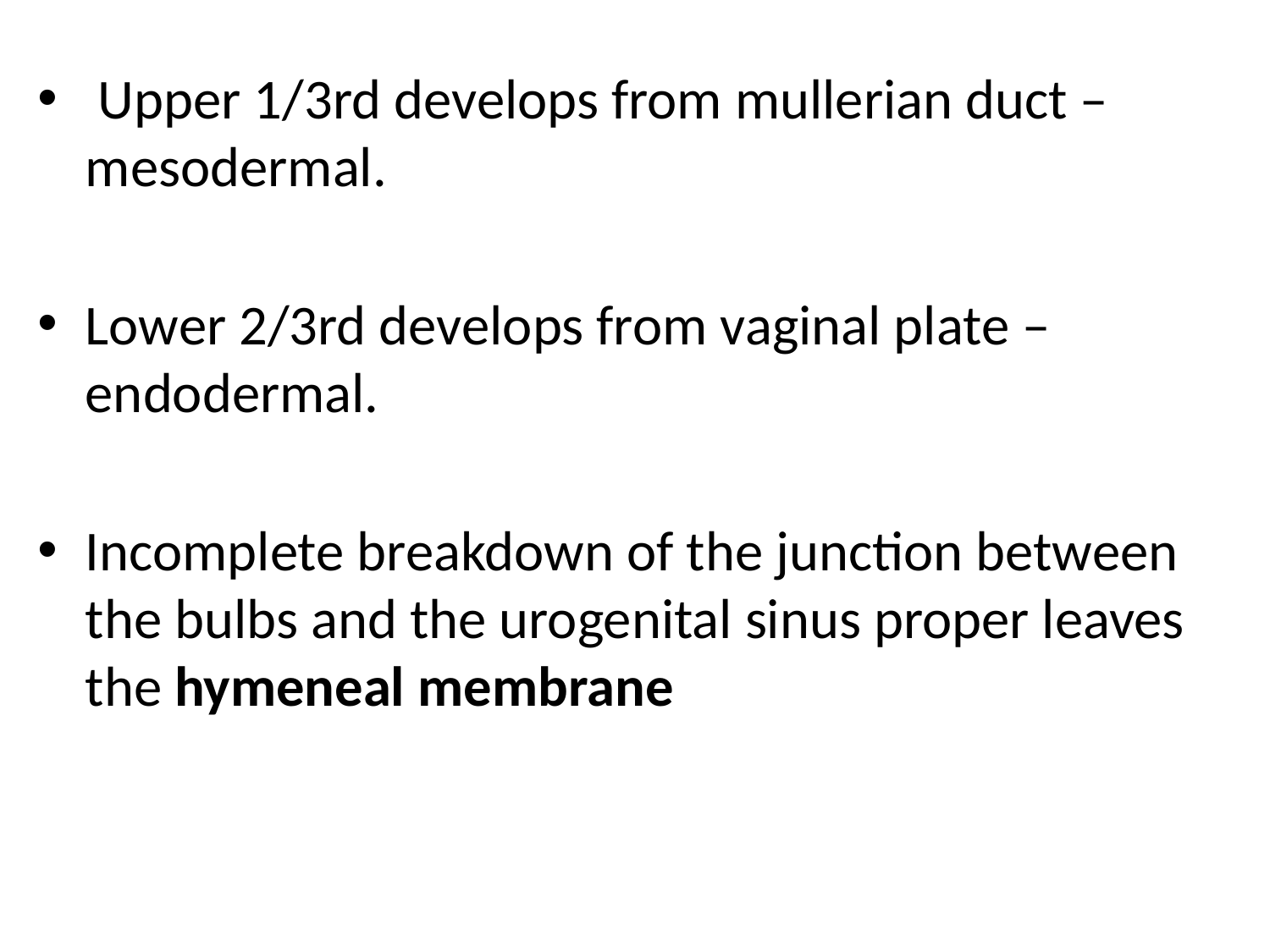

Upper 1/3rd develops from mullerian duct – mesodermal.

Lower 2/3rd develops from vaginal plate – endodermal.

Incomplete breakdown of the junction between the bulbs and the urogenital sinus proper leaves the hymeneal membrane